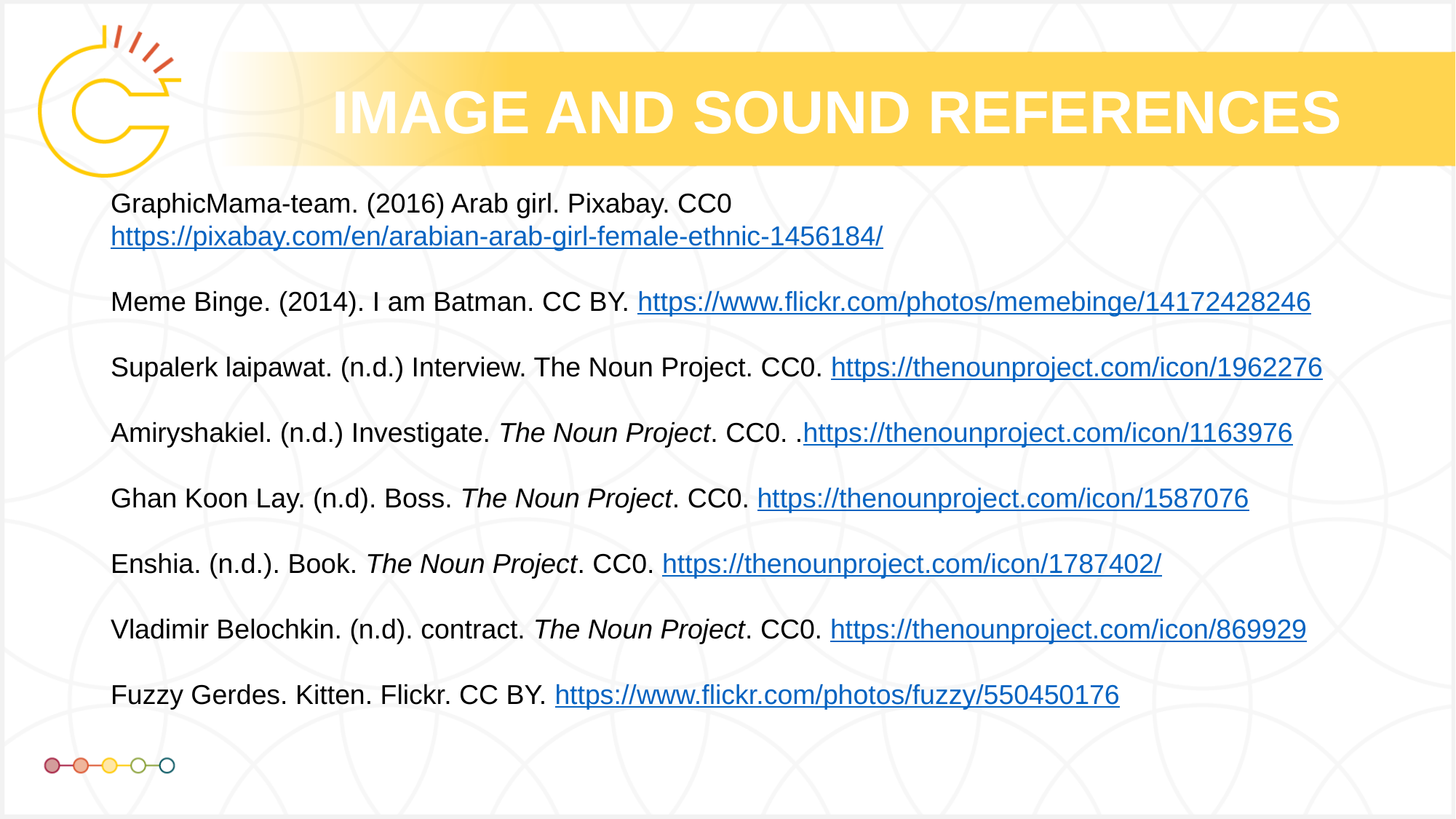

# IMAGE AND SOUND REFERENCES
GraphicMama-team. (2016) Arab girl. Pixabay. CC0  https://pixabay.com/en/arabian-arab-girl-female-ethnic-1456184/

Meme Binge. (2014). I am Batman. CC BY. https://www.flickr.com/photos/memebinge/14172428246
Supalerk laipawat. (n.d.) Interview. The Noun Project. CC0. https://thenounproject.com/icon/1962276
Amiryshakiel. (n.d.) Investigate. The Noun Project. CC0. .https://thenounproject.com/icon/1163976
Ghan Koon Lay. (n.d). Boss. The Noun Project. CC0. https://thenounproject.com/icon/1587076
Enshia. (n.d.). Book. The Noun Project. CC0. https://thenounproject.com/icon/1787402/

Vladimir Belochkin. (n.d). contract. The Noun Project. CC0. https://thenounproject.com/icon/869929

Fuzzy Gerdes. Kitten. Flickr. CC BY. https://www.flickr.com/photos/fuzzy/550450176